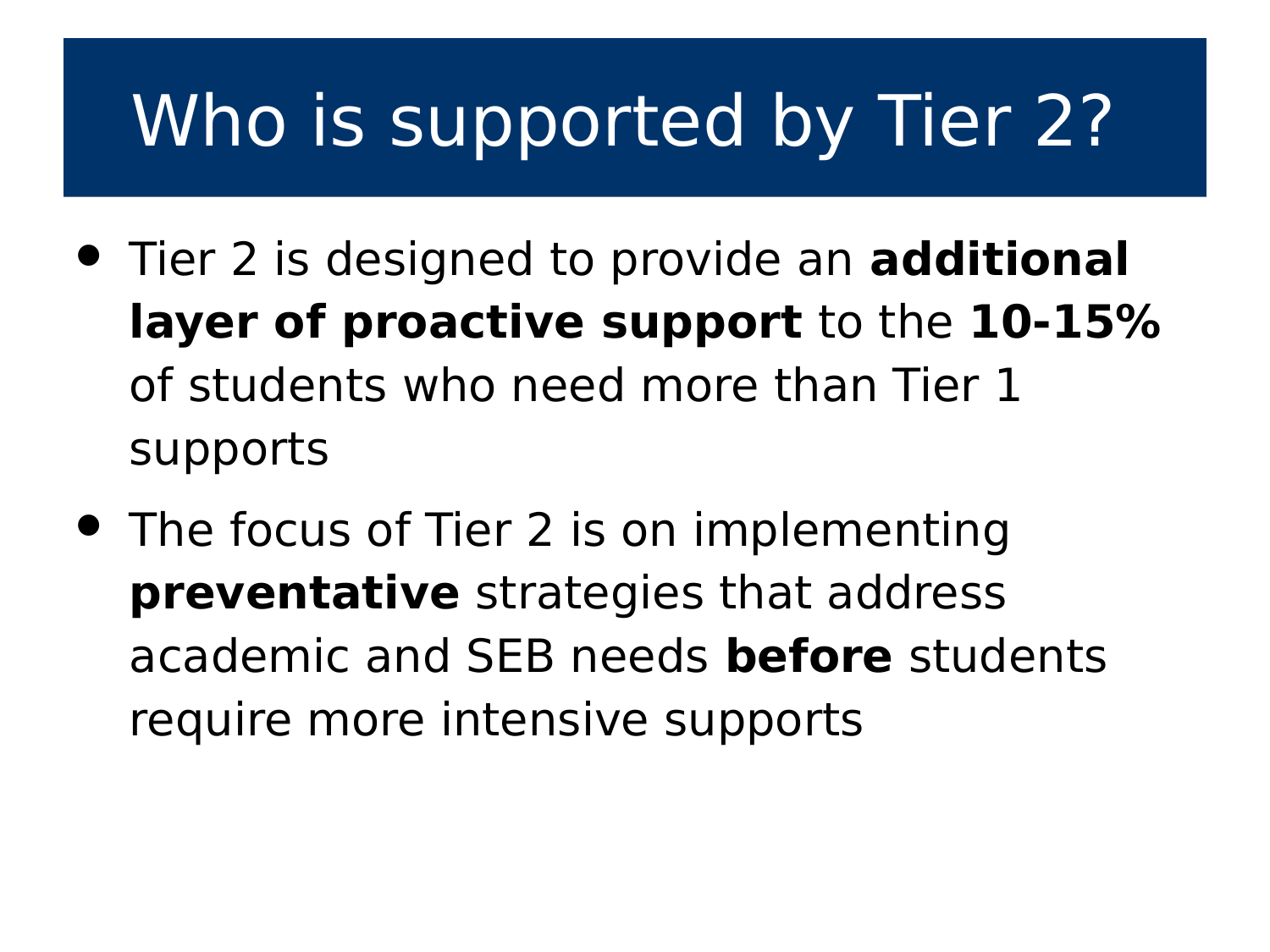

# Who is supported by Tier 2?
Tier 2 is designed to provide an additional layer of proactive support to the 10-15% of students who need more than Tier 1 supports
The focus of Tier 2 is on implementing preventative strategies that address academic and SEB needs before students require more intensive supports